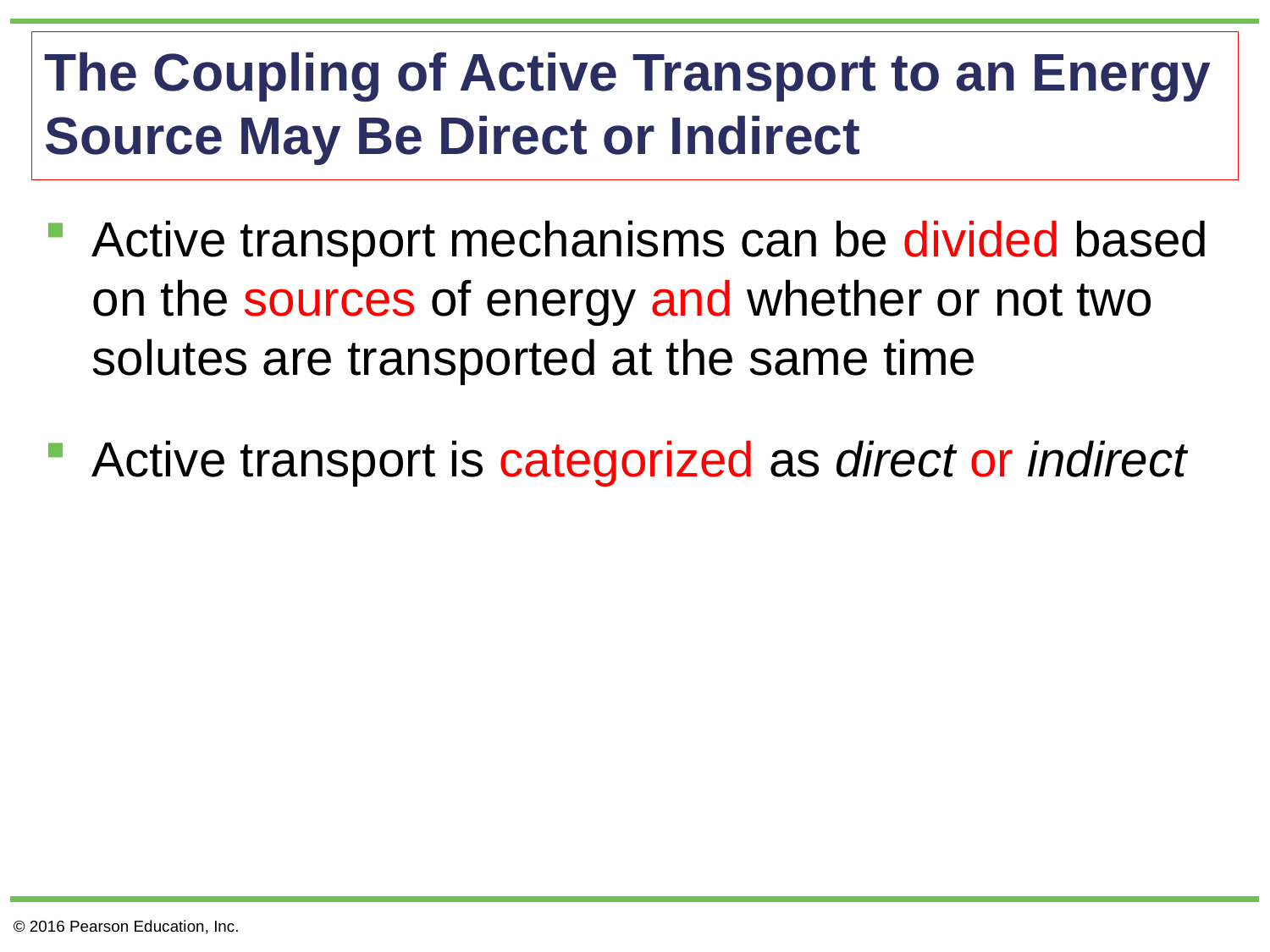

# The Coupling of Active Transport to an Energy Source May Be Direct or Indirect
Active transport mechanisms can be divided based on the sources of energy and whether or not two solutes are transported at the same time
Active transport is categorized as direct or indirect
© 2016 Pearson Education, Inc.